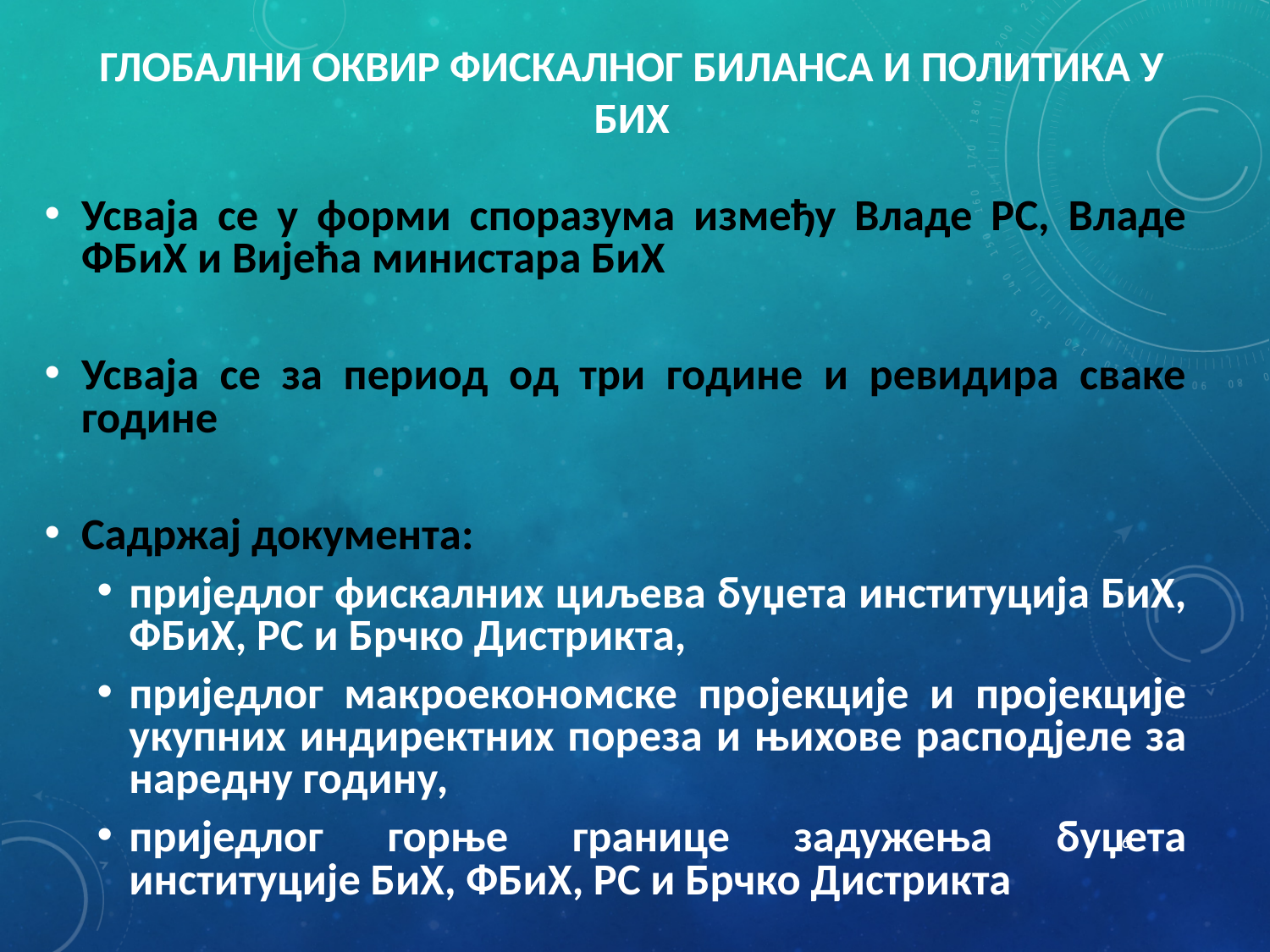

# Глобални оквир фискалног биланса и политика у БиХ
Усваја се у форми споразума између Владе РС, Владе ФБиХ и Вијећа министара БиХ

Усваја се за период од три године и ревидира сваке године

Садржај документа:
приједлог фискалних циљева буџета институција БиХ, ФБиХ, РС и Брчко Дистрикта,
приједлог макроекономске пројекције и пројекције укупних индиректних пореза и њихове расподјеле за наредну годину,
приједлог горње границе задужења буџета институције БиХ, ФБиХ, РС и Брчко Дистрикта

6